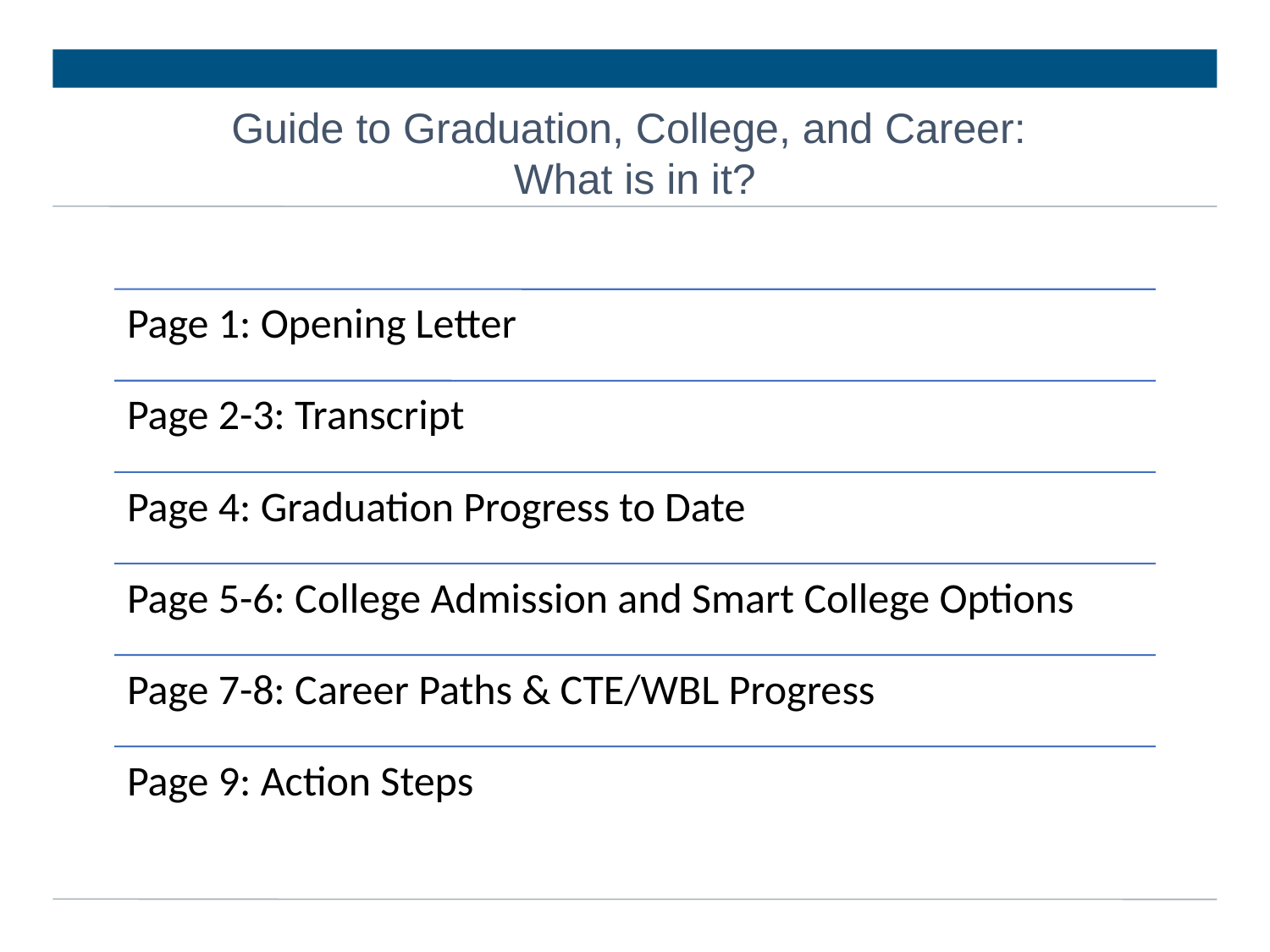

Guide to Graduation, College, and Career:
What is in it?
Page 1: Opening Letter
Page 2-3: Transcript
Page 4: Graduation Progress to Date
Page 5-6: College Admission and Smart College Options
Page 7-8: Career Paths & CTE/WBL Progress
Page 9: Action Steps